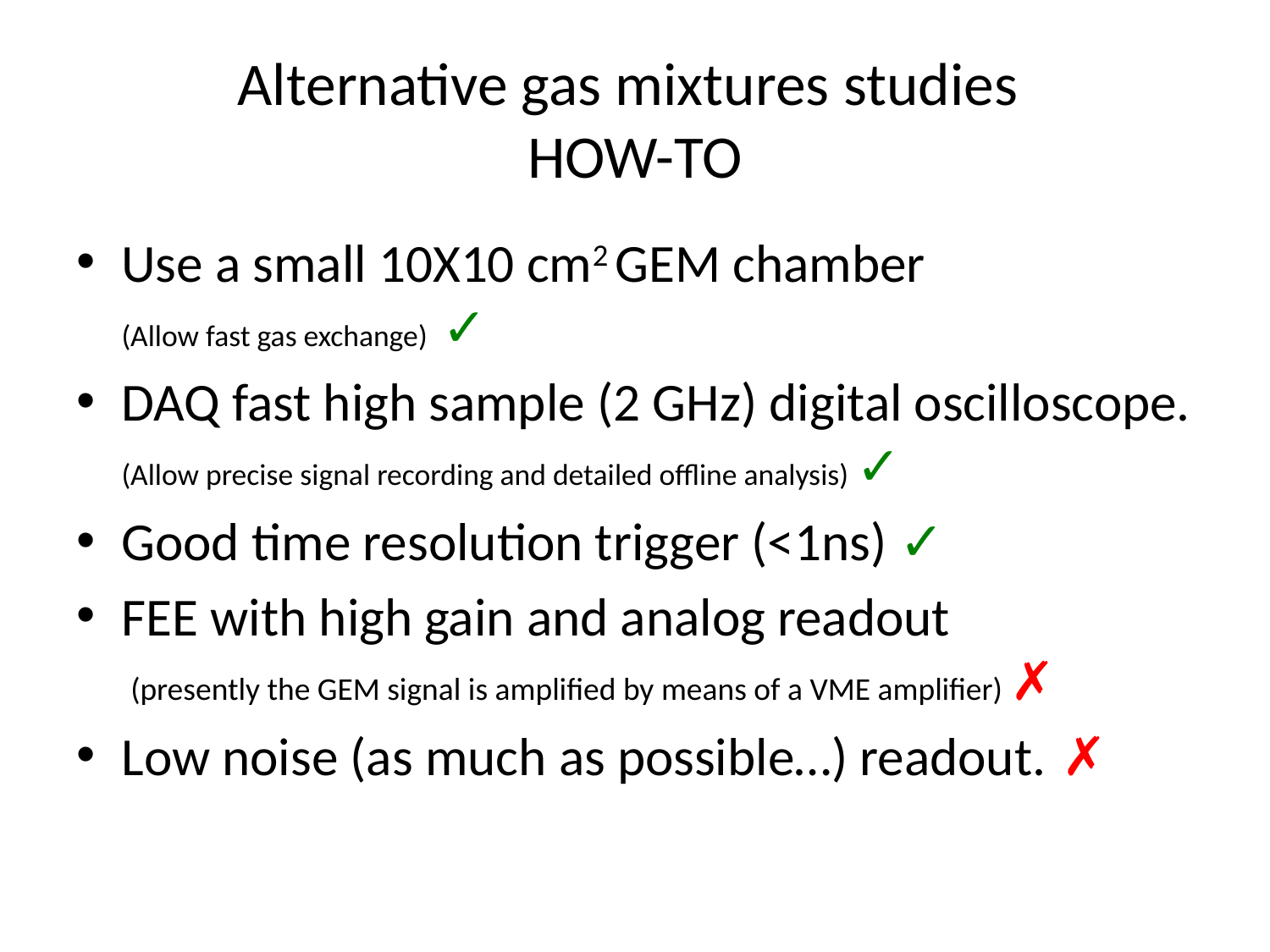

# Alternative gas mixtures studies HOW-TO
Use a small 10X10 cm2 GEM chamber
(Allow fast gas exchange) ✓
DAQ fast high sample (2 GHz) digital oscilloscope. (Allow precise signal recording and detailed offline analysis) ✓
Good time resolution trigger (<1ns) ✓
FEE with high gain and analog readout
 (presently the GEM signal is amplified by means of a VME amplifier) ✗
Low noise (as much as possible…) readout. ✗